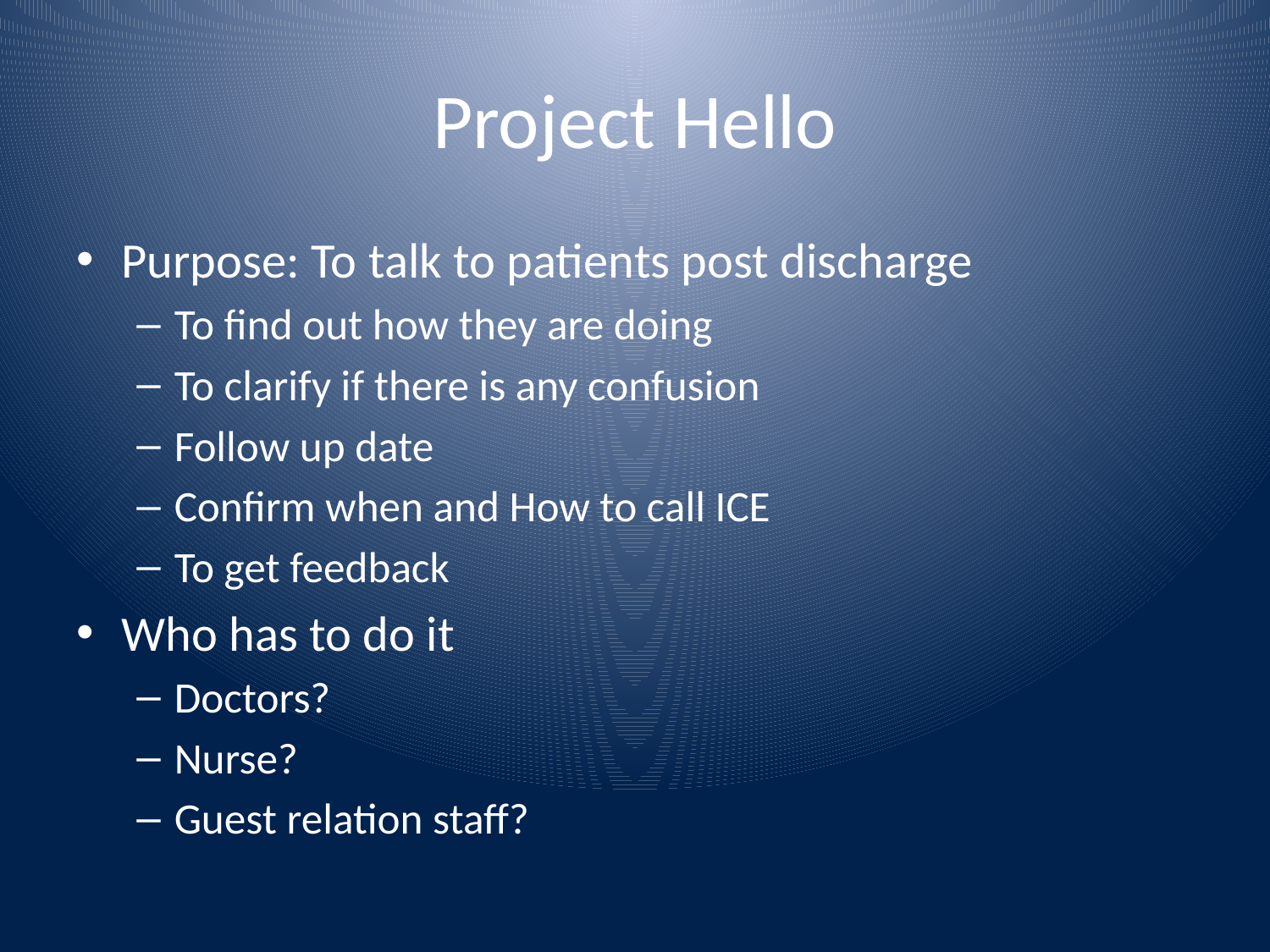

# Project Hello
Purpose: To talk to patients post discharge
To find out how they are doing
To clarify if there is any confusion
Follow up date
Confirm when and How to call ICE
To get feedback
Who has to do it
Doctors?
Nurse?
Guest relation staff?